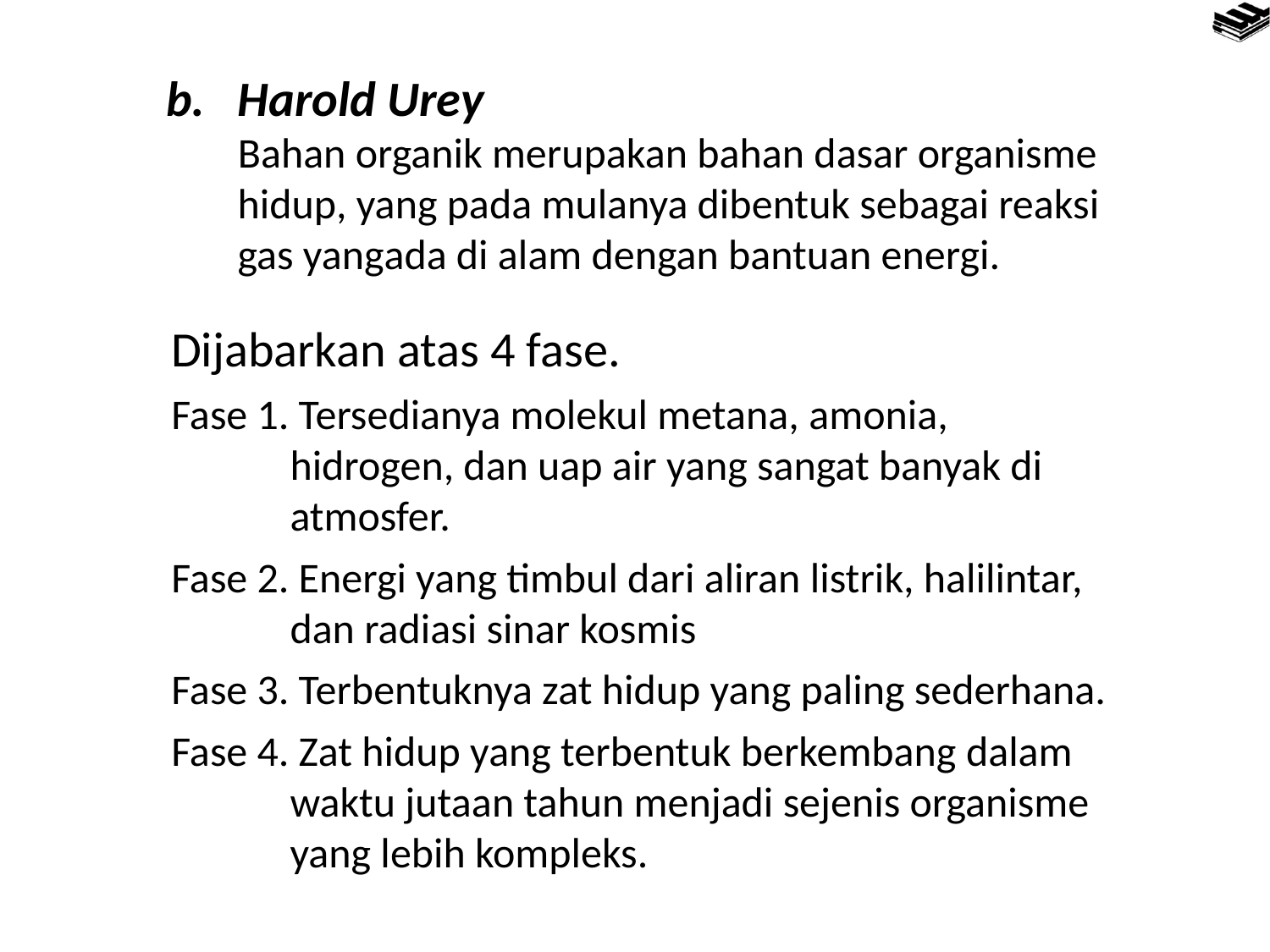

Harold Urey
Bahan organik merupakan bahan dasar organisme hidup, yang pada mulanya dibentuk sebagai reaksi gas yangada di alam dengan bantuan energi.
Dijabarkan atas 4 fase.
Fase 1. Tersedianya molekul metana, amonia, hidrogen, dan uap air yang sangat banyak di atmosfer.
Fase 2. Energi yang timbul dari aliran listrik, halilintar, dan radiasi sinar kosmis
Fase 3. Terbentuknya zat hidup yang paling sederhana.
Fase 4. Zat hidup yang terbentuk berkembang dalam waktu jutaan tahun menjadi sejenis organisme yang lebih kompleks.